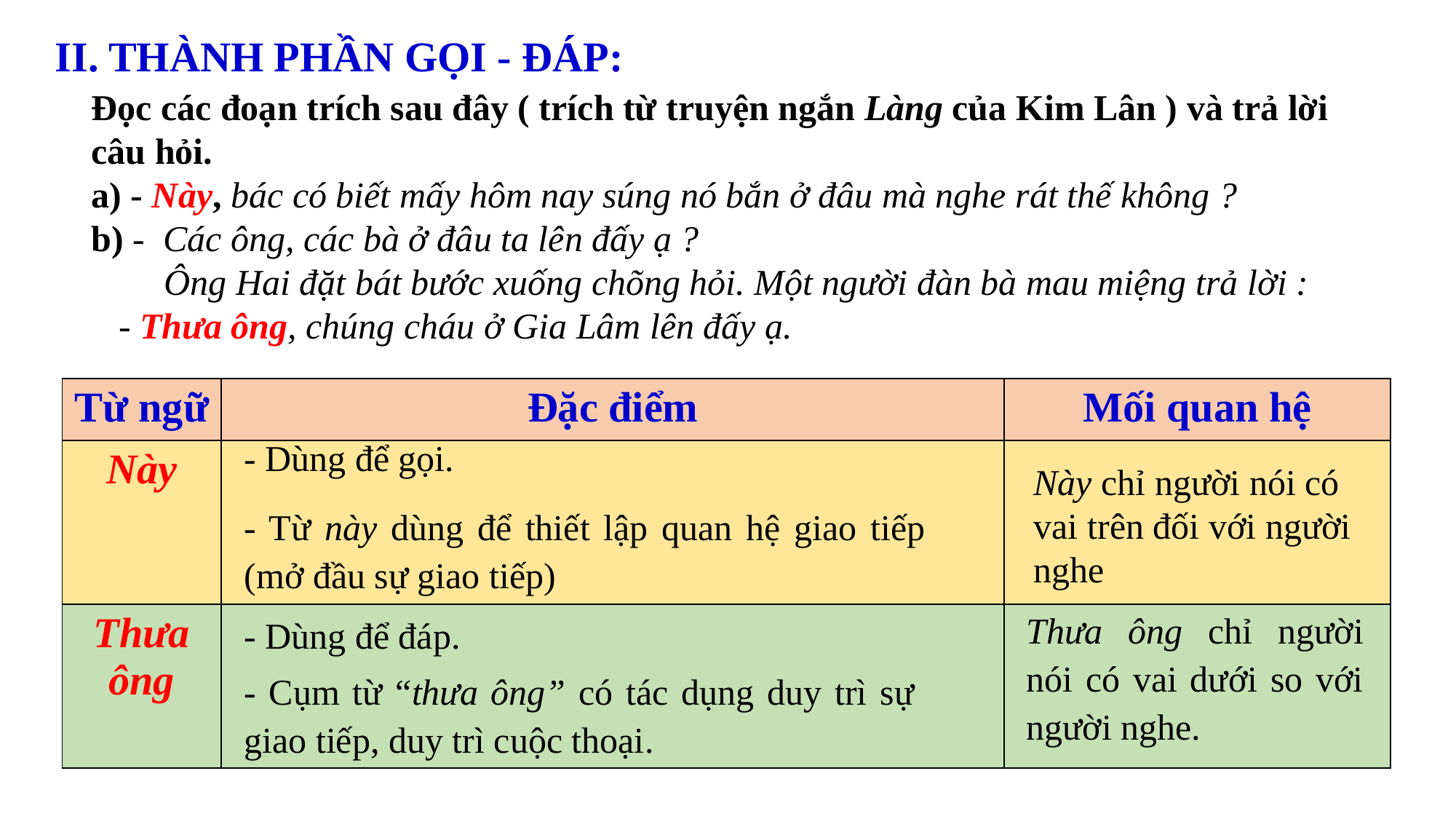

II. THÀNH PHẦN GỌI - ĐÁP:
Đọc các đoạn trích sau đây ( trích từ truyện ngắn Làng của Kim Lân ) và trả lời câu hỏi.
a) - Này, bác có biết mấy hôm nay súng nó bắn ở đâu mà nghe rát thế không ?
b) -  Các ông, các bà ở đâu ta lên đấy ạ ?
        Ông Hai đặt bát bước xuống chõng hỏi. Một người đàn bà mau miệng trả lời :
   - Thưa ông, chúng cháu ở Gia Lâm lên đấy ạ.
| Từ ngữ | Đặc điểm | Mối quan hệ |
| --- | --- | --- |
| Này |  |  |
| Thưa ông |  |  |
- Dùng để gọi.
Này chỉ người nói có vai trên đối với người nghe
- Từ này dùng để thiết lập quan hệ giao tiếp (mở đầu sự giao tiếp)
Thưa ông chỉ người nói có vai dưới so với người nghe.
- Dùng để đáp.
- Cụm từ “thưa ông” có tác dụng duy trì sự giao tiếp, duy trì cuộc thoại.